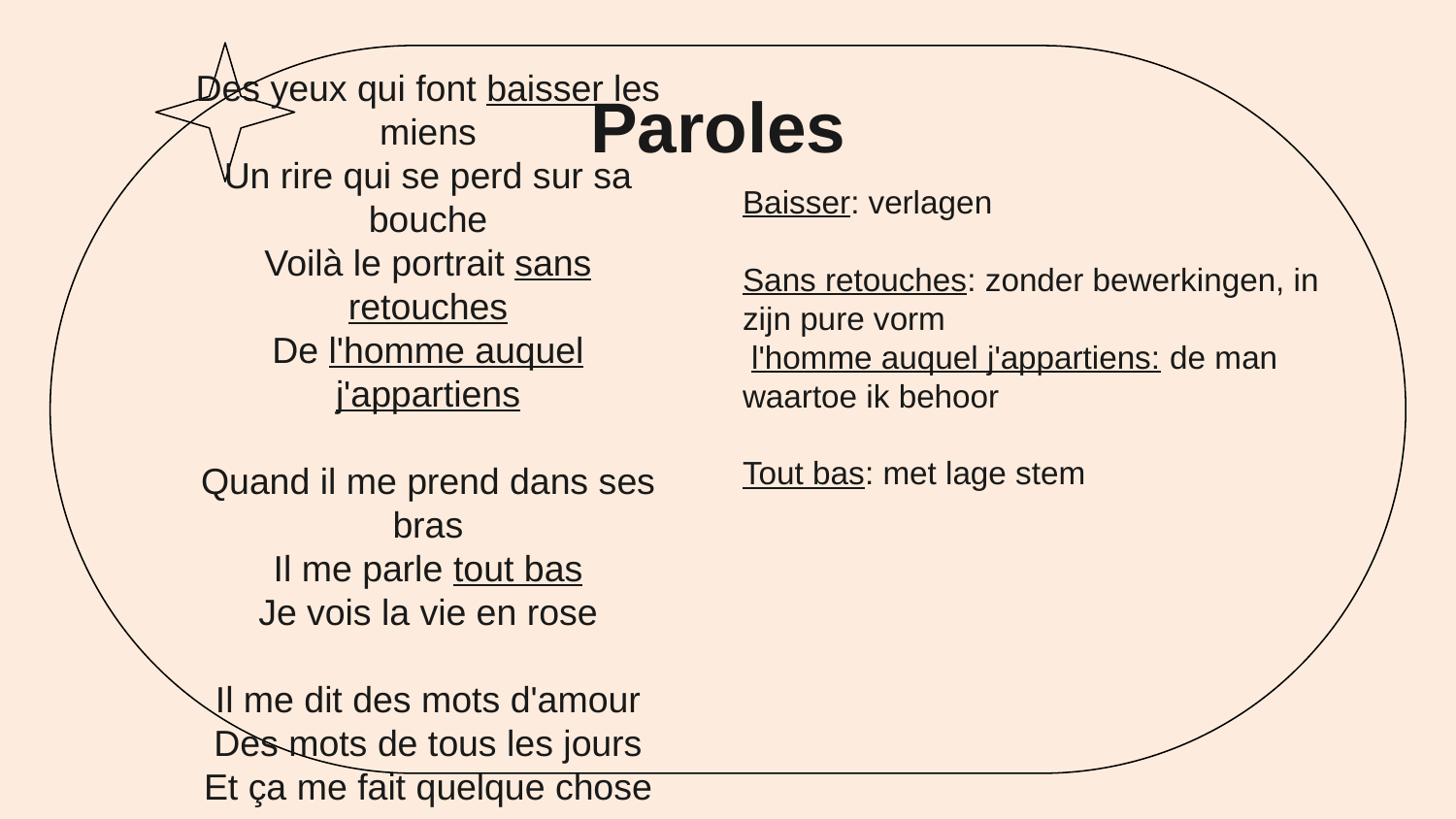

# Paroles
Baisser: verlagen

Sans retouches: zonder bewerkingen, in zijn pure vorm
 l'homme auquel j'appartiens: de man waartoe ik behoor

Tout bas: met lage stem

Des yeux qui font baisser les miens
Un rire qui se perd sur sa bouche
Voilà le portrait sans retouches
De l'homme auquel j'appartiens

Quand il me prend dans ses bras
Il me parle tout bas
Je vois la vie en rose

Il me dit des mots d'amour
Des mots de tous les jours
Et ça me fait quelque chose